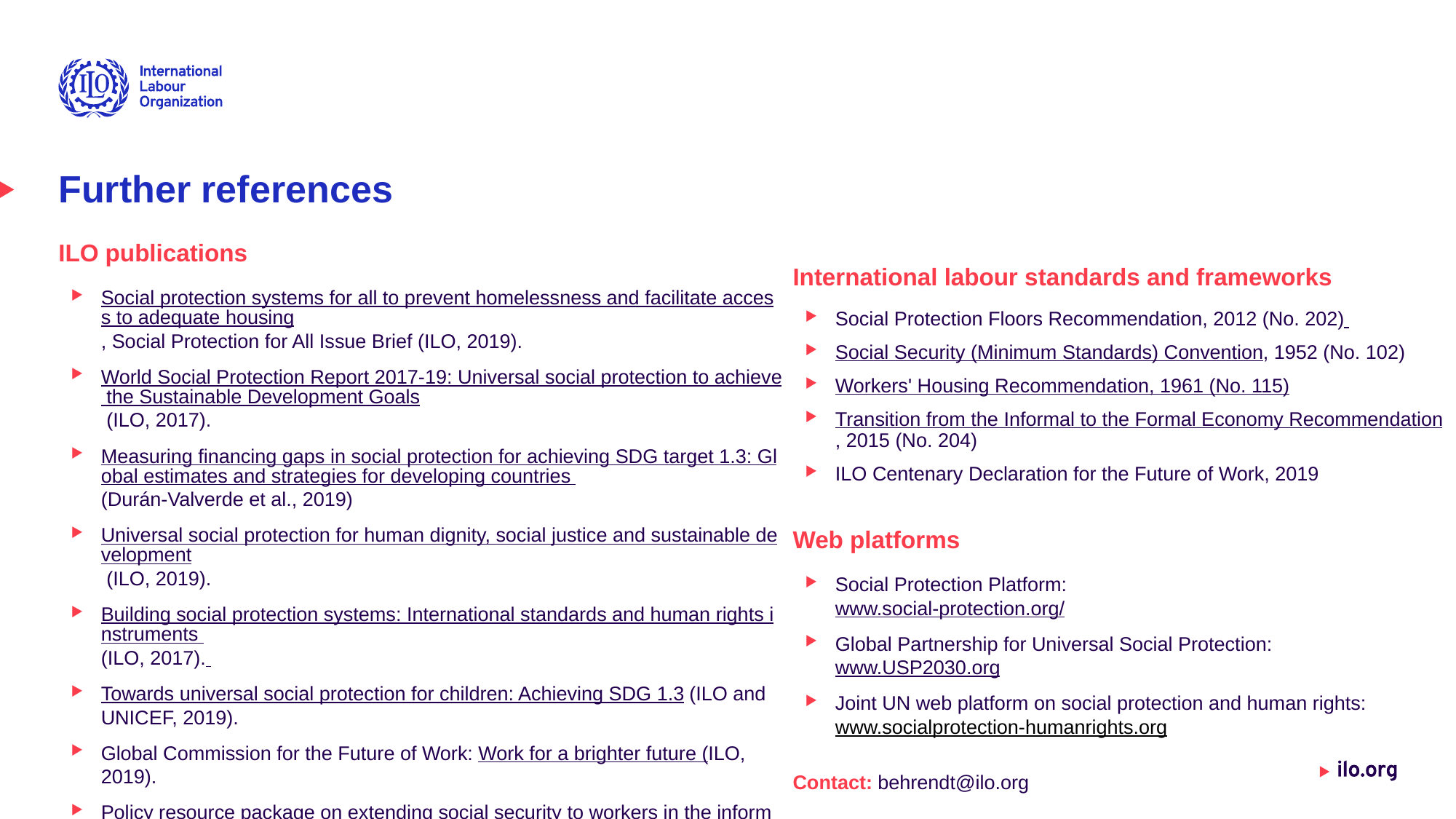

# Further references
ILO publications
Social protection systems for all to prevent homelessness and facilitate access to adequate housing, Social Protection for All Issue Brief (ILO, 2019).
World Social Protection Report 2017-19: Universal social protection to achieve the Sustainable Development Goals (ILO, 2017).
Measuring financing gaps in social protection for achieving SDG target 1.3: Global estimates and strategies for developing countries (Durán-Valverde et al., 2019)
Universal social protection for human dignity, social justice and sustainable development (ILO, 2019).
Building social protection systems: International standards and human rights instruments (ILO, 2017).
Towards universal social protection for children: Achieving SDG 1.3 (ILO and UNICEF, 2019).
Global Commission for the Future of Work: Work for a brighter future (ILO, 2019).
Policy resource package on extending social security to workers in the informal economy (ILO, 2019)

International labour standards and frameworks
Social Protection Floors Recommendation, 2012 (No. 202)
Social Security (Minimum Standards) Convention, 1952 (No. 102)
Workers' Housing Recommendation, 1961 (No. 115)
Transition from the Informal to the Formal Economy Recommendation, 2015 (No. 204)
ILO Centenary Declaration for the Future of Work, 2019
Web platforms
Social Protection Platform:
www.social-protection.org/
Global Partnership for Universal Social Protection:  www.USP2030.org
Joint UN web platform on social protection and human rights: www.socialprotection-humanrights.org
Contact: behrendt@ilo.org